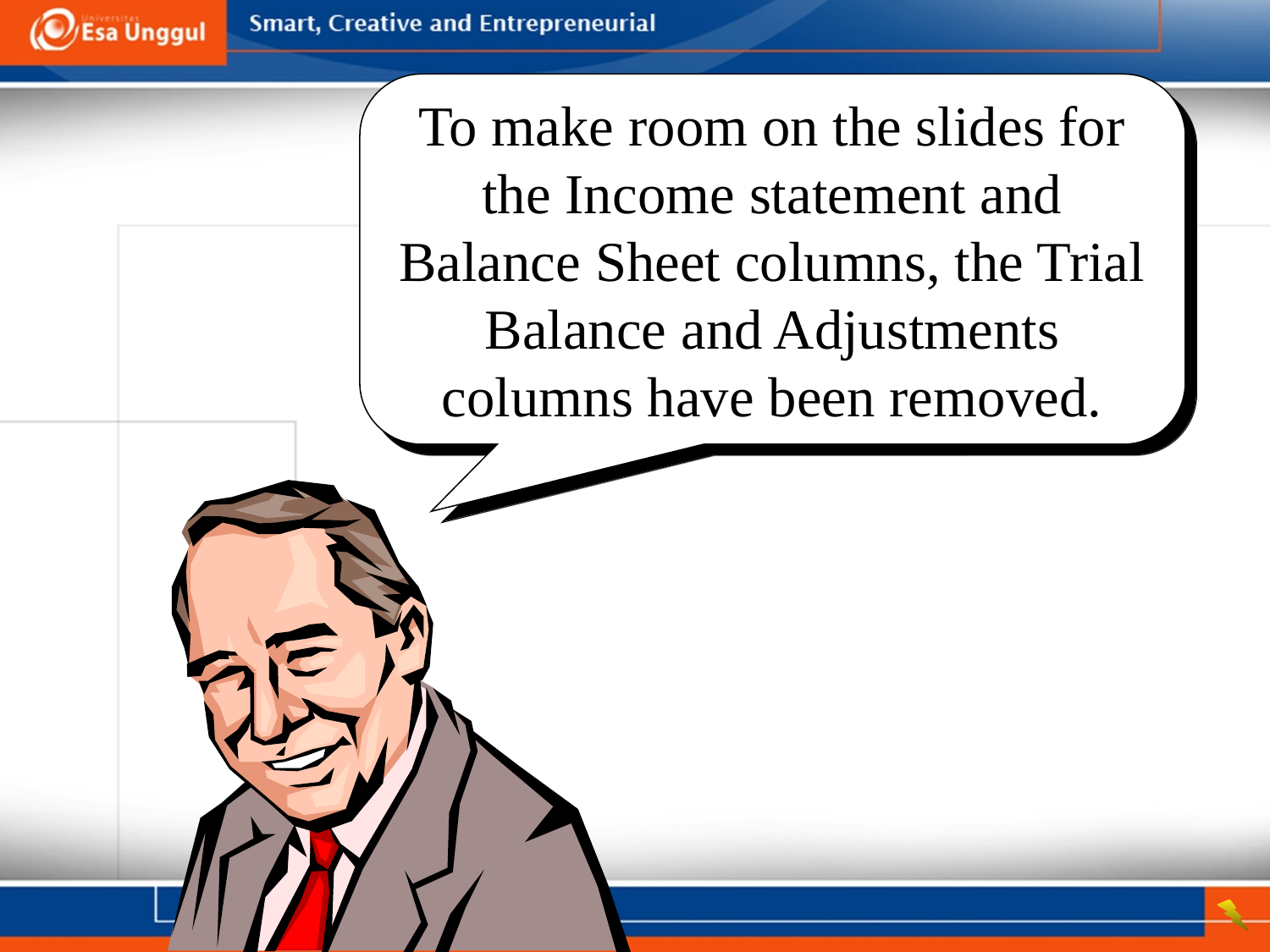

To make room on the slides for the Income statement and Balance Sheet columns, the Trial Balance and Adjustments columns have been removed.